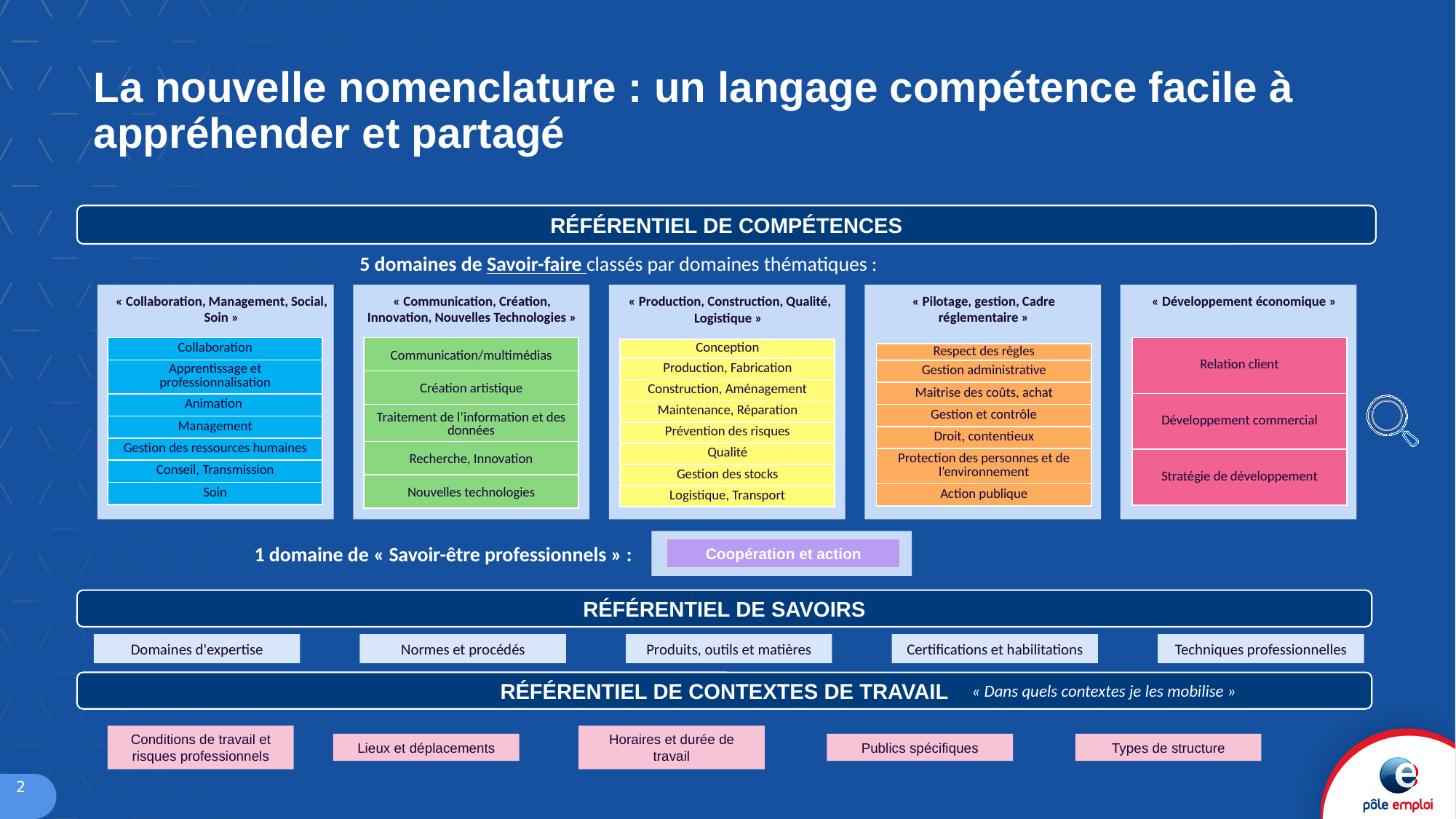

# La nouvelle nomenclature : un langage compétence facile à appréhender et partagé
RÉFÉRENTIEL DE COMPÉTENCES
5 domaines de Savoir-faire classés par domaines thématiques :

« Collaboration, Management, Social, Soin »
« Communication, Création, Innovation, Nouvelles Technologies »
« Production, Construction, Qualité, Logistique »
« Pilotage, gestion, Cadre réglementaire »
« Développement économique »
| Relation client |
| --- |
| Développement commercial |
| Stratégie de développement |
| Collaboration |
| --- |
| Apprentissage et professionnalisation |
| Animation |
| Management |
| Gestion des ressources humaines |
| Conseil, Transmission |
| Soin |
| Communication/multimédias |
| --- |
| Création artistique |
| Traitement de l’information et des données |
| Recherche, Innovation |
| Nouvelles technologies |
| Conception |
| --- |
| Production, Fabrication |
| Construction, Aménagement |
| Maintenance, Réparation |
| Prévention des risques |
| Qualité |
| Gestion des stocks |
| Logistique, Transport |
| Respect des règles |
| --- |
| Gestion administrative |
| Maitrise des coûts, achat |
| Gestion et contrôle |
| Droit, contentieux |
| Protection des personnes et de l’environnement |
| Action publique |

1 domaine de « Savoir-être professionnels » :
Coopération et action
RÉFÉRENTIEL DE SAVOIRS
Domaines d'expertise
Normes et procédés
Produits, outils et matières
Certifications et habilitations
Techniques professionnelles
RÉFÉRENTIEL DE CONTEXTES DE TRAVAIL
« Dans quels contextes je les mobilise »
Conditions de travail et risques professionnels
Lieux et déplacements
Horaires et durée de travail
Publics spécifiques
Types de structure
2